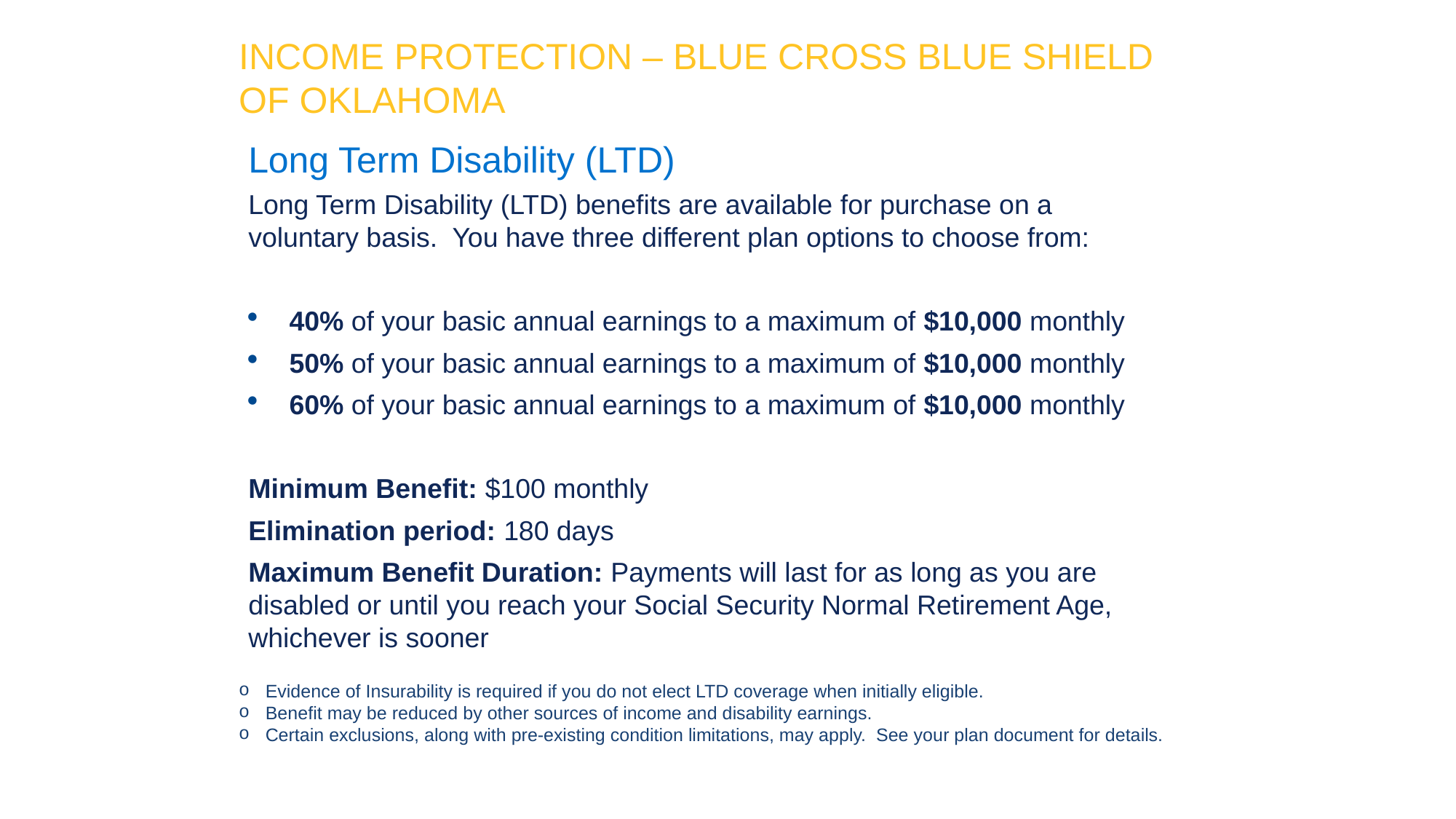

Income Protection – Blue Cross Blue Shield of OKLAHOMA
Long Term Disability (LTD)
Long Term Disability (LTD) benefits are available for purchase on a voluntary basis.  You have three different plan options to choose from:

40% of your basic annual earnings to a maximum of $10,000 monthly
50% of your basic annual earnings to a maximum of $10,000 monthly
60% of your basic annual earnings to a maximum of $10,000 monthly

Minimum Benefit: $100 monthly
Elimination period: 180 days
Maximum Benefit Duration: Payments will last for as long as you are disabled or until you reach your Social Security Normal Retirement Age, whichever is sooner

Evidence of Insurability is required if you do not elect LTD coverage when initially eligible.
Benefit may be reduced by other sources of income and disability earnings.
Certain exclusions, along with pre‑existing condition limitations, may apply.  See your plan document for details.